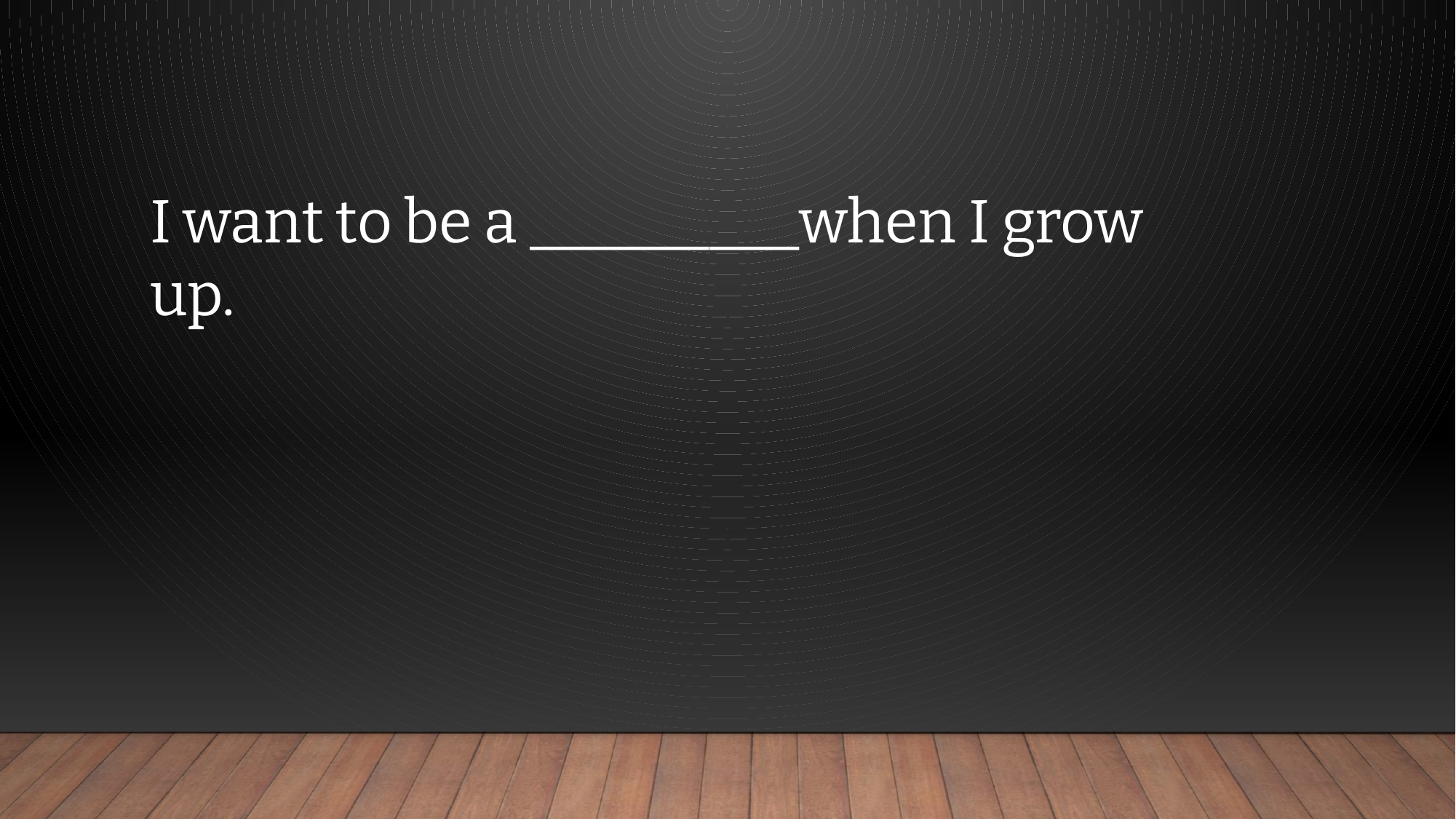

I want to be a _________when I grow up.